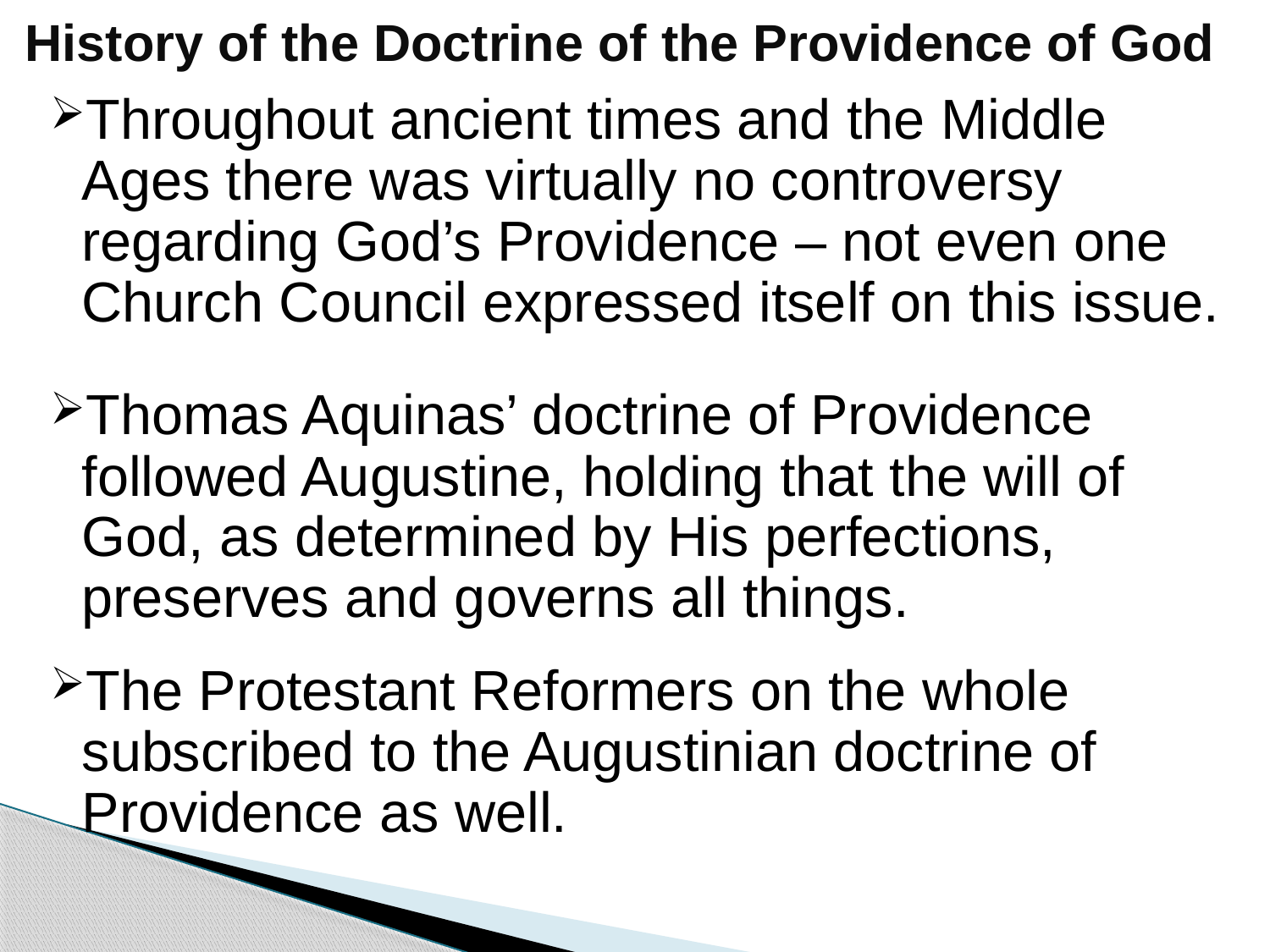

# History of the Doctrine of the Providence of God
Throughout ancient times and the Middle Ages there was virtually no controversy regarding God’s Providence – not even one Church Council expressed itself on this issue.

Thomas Aquinas’ doctrine of Providence followed Augustine, holding that the will of God, as determined by His perfections, preserves and governs all things.

The Protestant Reformers on the whole subscribed to the Augustinian doctrine of Providence as well.